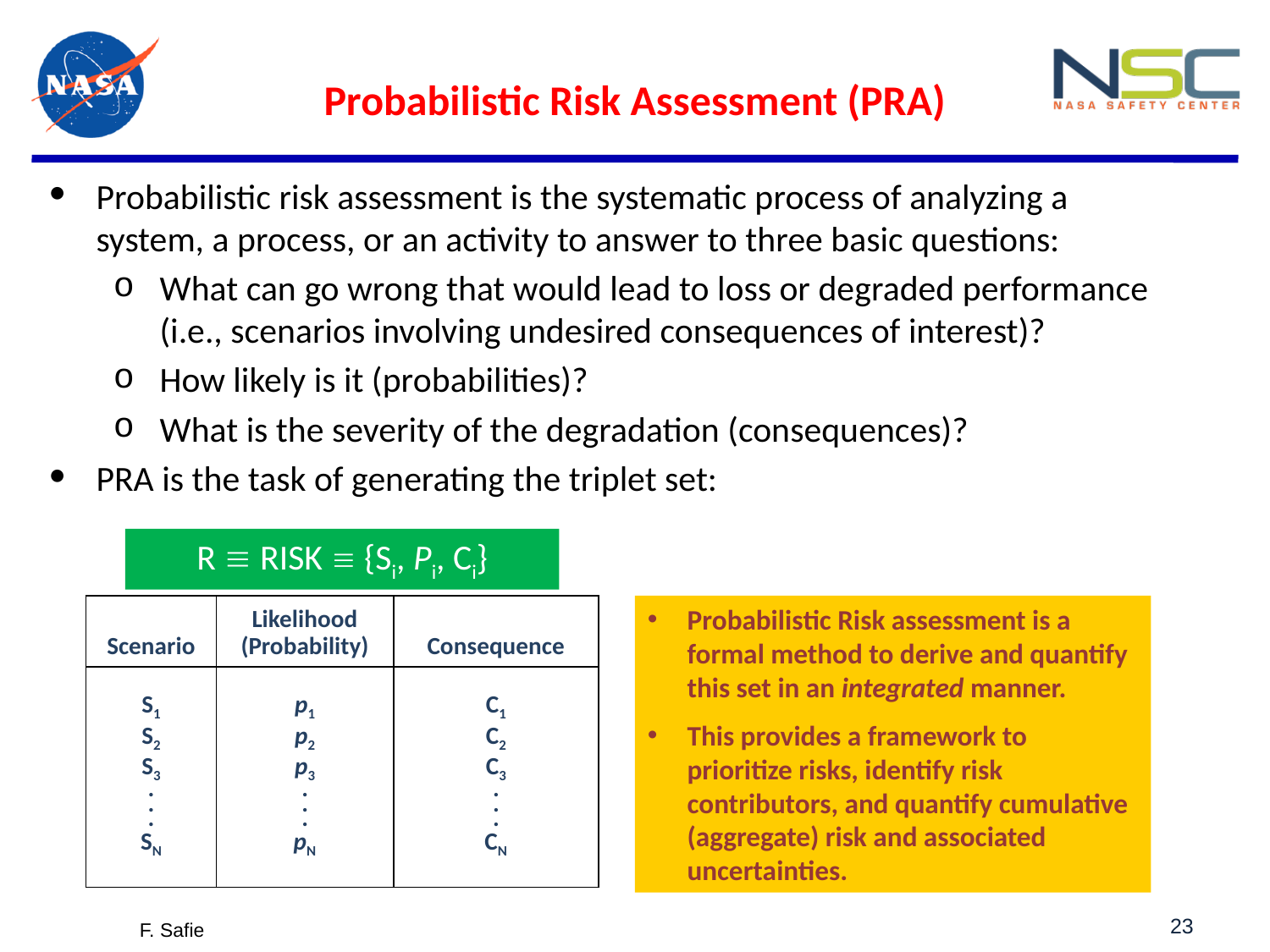

# Probabilistic Risk Assessment (PRA)
Probabilistic risk assessment is the systematic process of analyzing a system, a process, or an activity to answer to three basic questions:
What can go wrong that would lead to loss or degraded performance (i.e., scenarios involving undesired consequences of interest)?
How likely is it (probabilities)?
What is the severity of the degradation (consequences)?
PRA is the task of generating the triplet set:
R ≡ RISK ≡ {Si, Pi, Ci}
| Scenario | Likelihood (Probability) | Consequence |
| --- | --- | --- |
| S1 S2 S3 . . . SN | p1 p2 p3 . . . pN | C1 C2 C3 . . . CN |
Probabilistic Risk assessment is a formal method to derive and quantify this set in an integrated manner.
This provides a framework to prioritize risks, identify risk contributors, and quantify cumulative (aggregate) risk and associated uncertainties.
 23
F. Safie